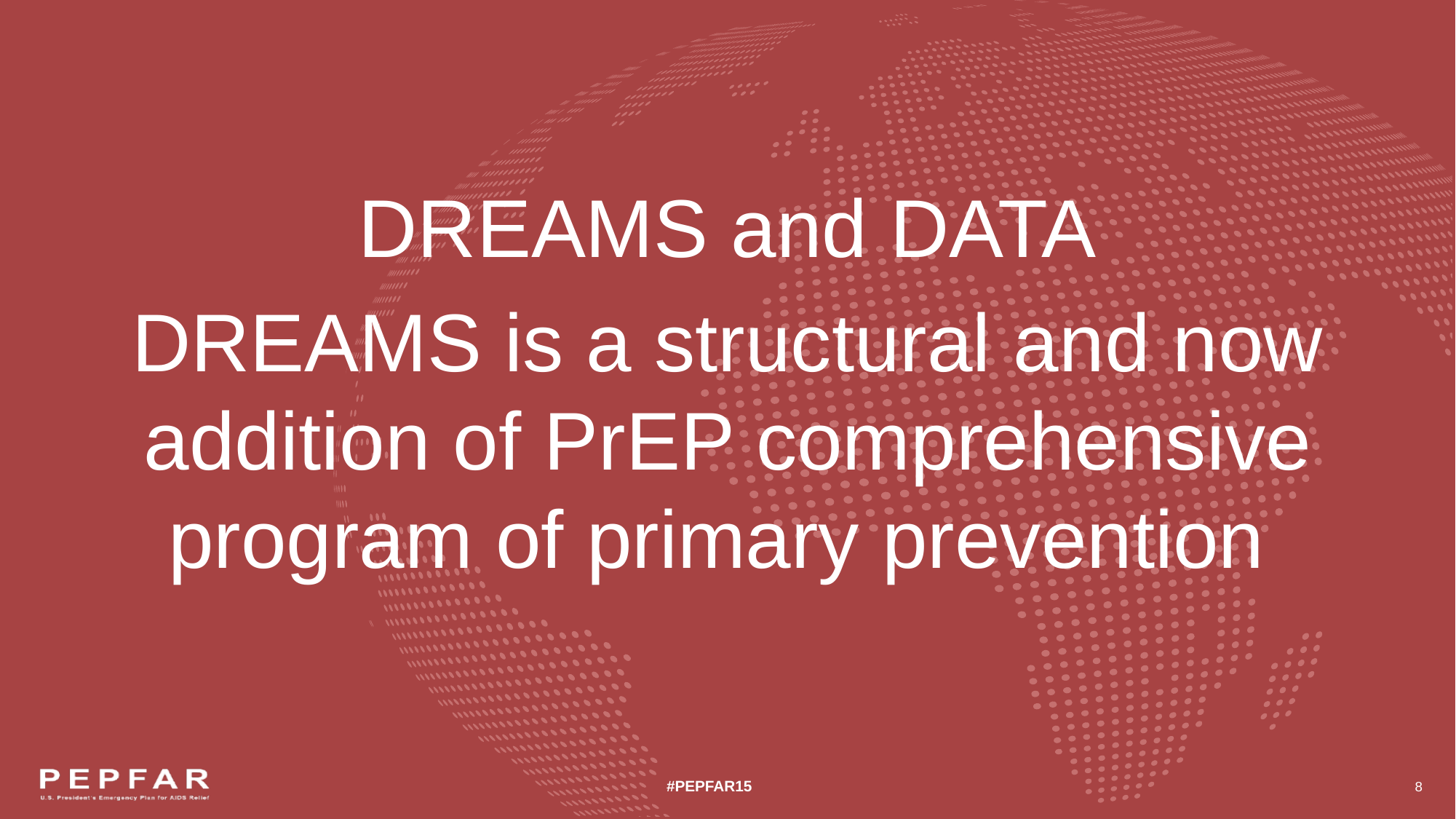

DREAMS and DATA
DREAMS is a structural and now addition of PrEP comprehensive program of primary prevention